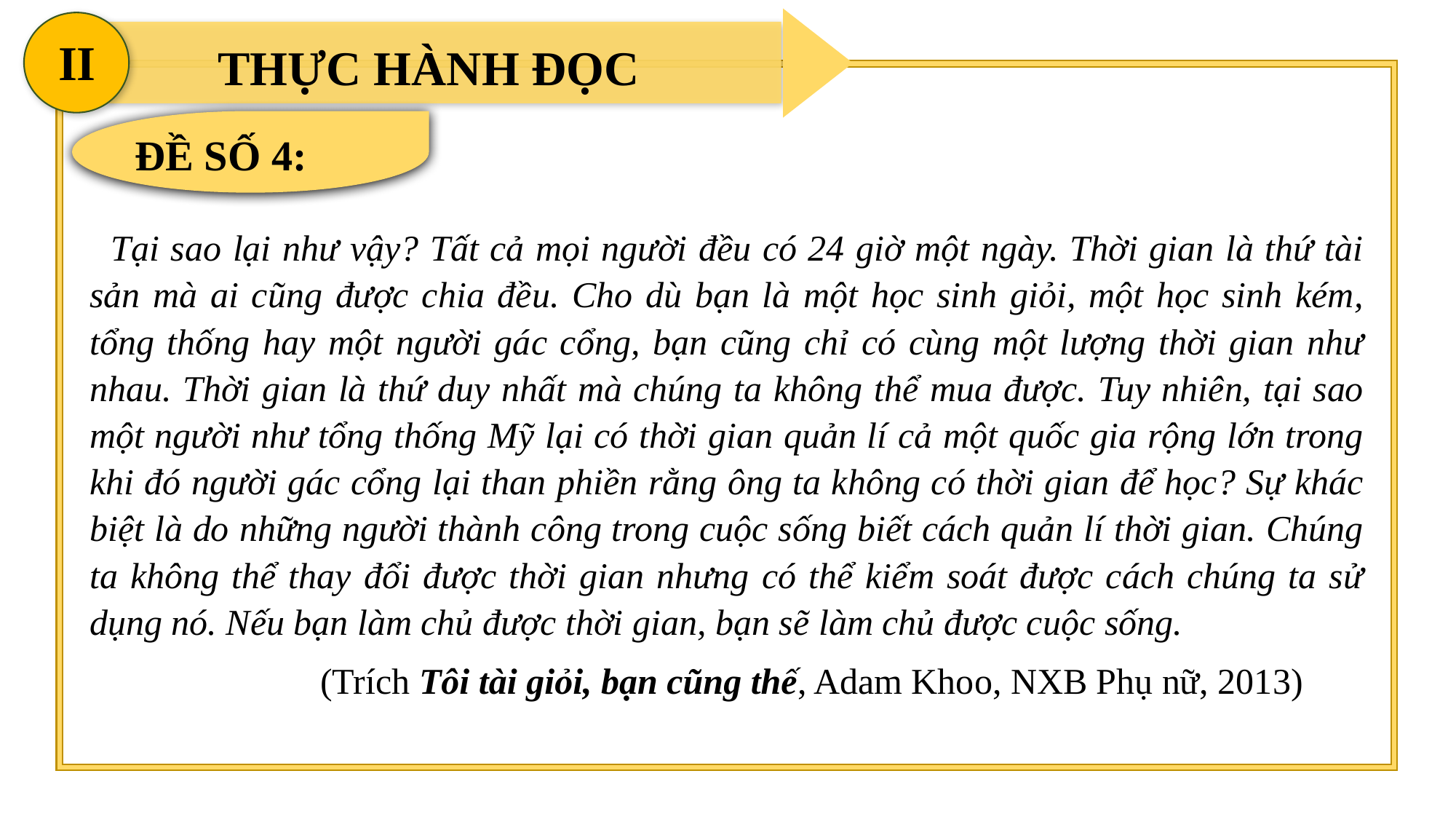

II
THỰC HÀNH ĐỌC

ĐỀ SỐ 4:
Tại sao lại như vậy? Tất cả mọi người đều có 24 giờ một ngày. Thời gian là thứ tài sản mà ai cũng được chia đều. Cho dù bạn là một học sinh giỏi, một học sinh kém, tổng thống hay một người gác cổng, bạn cũng chỉ có cùng một lượng thời gian như nhau. Thời gian là thứ duy nhất mà chúng ta không thể mua được. Tuy nhiên, tại sao một người như tổng thống Mỹ lại có thời gian quản lí cả một quốc gia rộng lớn trong khi đó người gác cổng lại than phiền rằng ông ta không có thời gian để học? Sự khác biệt là do những người thành công trong cuộc sống biết cách quản lí thời gian. Chúng ta không thể thay đổi được thời gian nhưng có thể kiểm soát được cách chúng ta sử dụng nó. Nếu bạn làm chủ được thời gian, bạn sẽ làm chủ được cuộc sống.
                       (Trích Tôi tài giỏi, bạn cũng thế, Adam Khoo, NXB Phụ nữ, 2013)